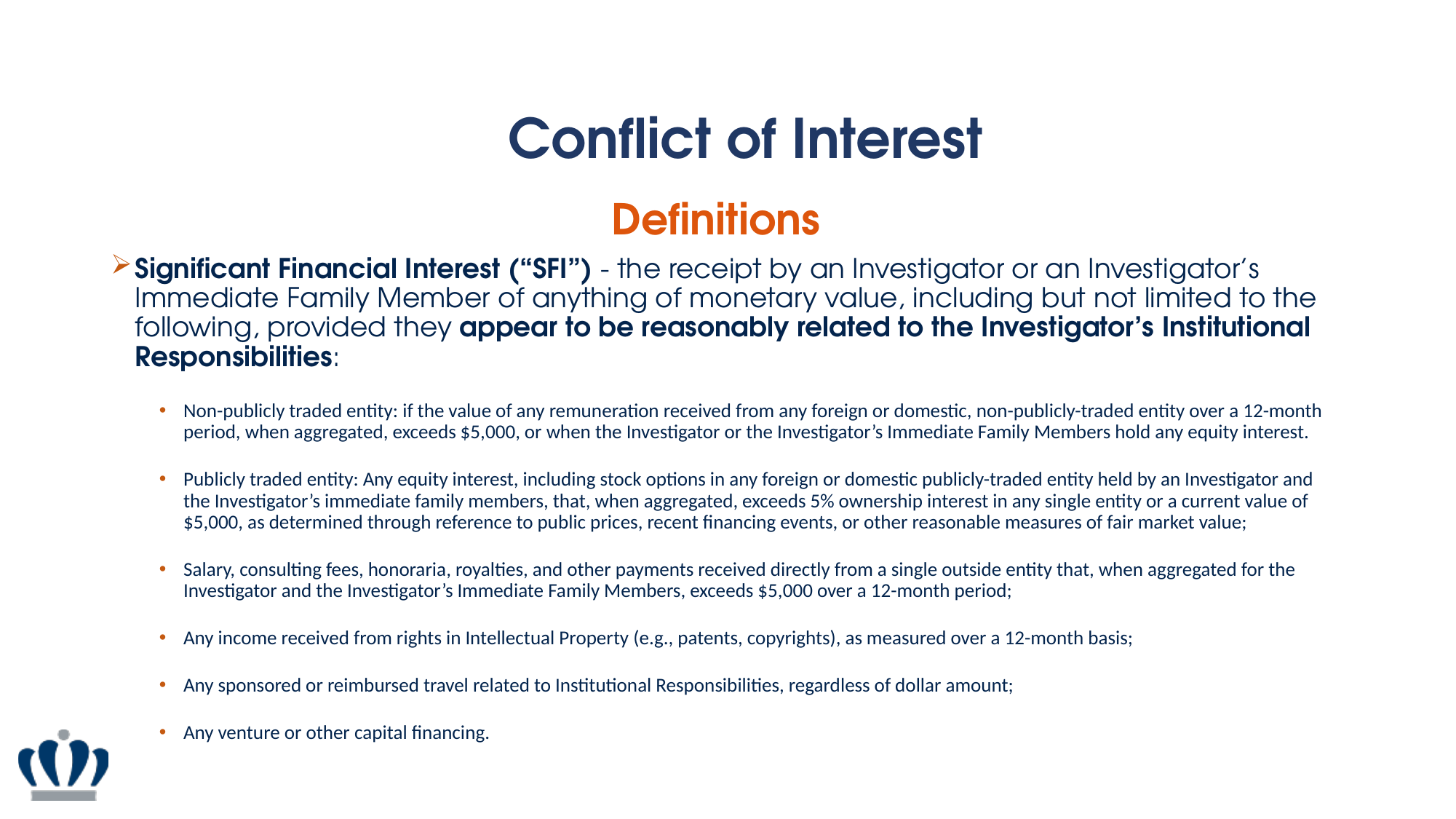

Conflict of Interest
Definitions
Significant Financial Interest (“SFI”) - the receipt by an Investigator or an Investigator’s Immediate Family Member of anything of monetary value, including but not limited to the following, provided they appear to be reasonably related to the Investigator’s Institutional Responsibilities:
Non-publicly traded entity: if the value of any remuneration received from any foreign or domestic, non-publicly-traded entity over a 12-month period, when aggregated, exceeds $5,000, or when the Investigator or the Investigator’s Immediate Family Members hold any equity interest.
Publicly traded entity: Any equity interest, including stock options in any foreign or domestic publicly-traded entity held by an Investigator and the Investigator’s immediate family members, that, when aggregated, exceeds 5% ownership interest in any single entity or a current value of $5,000, as determined through reference to public prices, recent financing events, or other reasonable measures of fair market value;
Salary, consulting fees, honoraria, royalties, and other payments received directly from a single outside entity that, when aggregated for the Investigator and the Investigator’s Immediate Family Members, exceeds $5,000 over a 12-month period;
Any income received from rights in Intellectual Property (e.g., patents, copyrights), as measured over a 12-month basis;
Any sponsored or reimbursed travel related to Institutional Responsibilities, regardless of dollar amount;
Any venture or other capital financing.